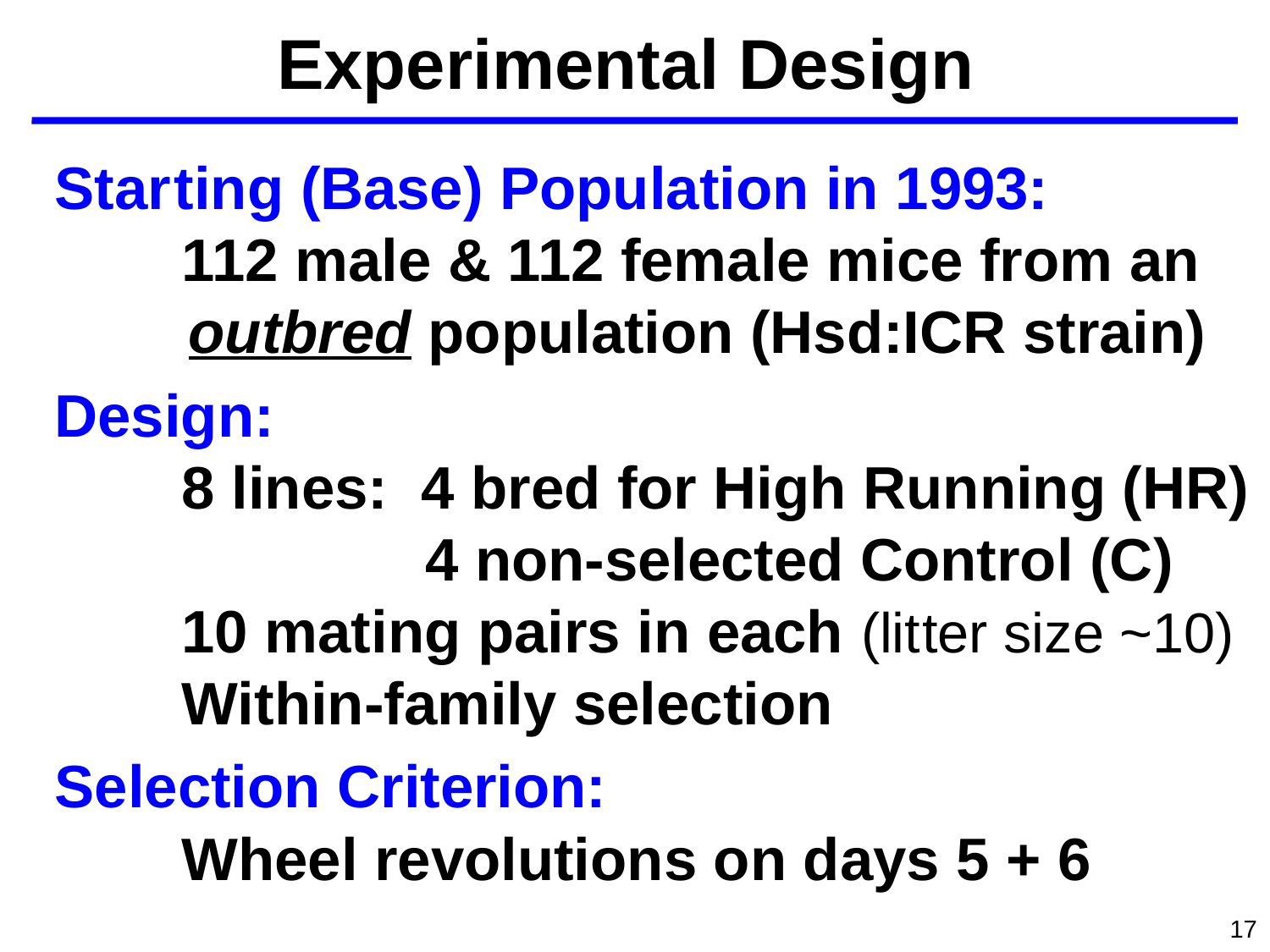

Experimental Design

Star ting (Base) Population in 1993:
	112 male & 112 female mice from an
        outbred population (Hsd:ICR strain)
Design:
	8 lines:  4 bred for High Running (HR)
		       4 non-selected Control (C)
	10 mating pairs in each (lit ter size ~10)
	Within-family selection
Selection Criterion:
	Wheel revolutions on days 5 + 6
17